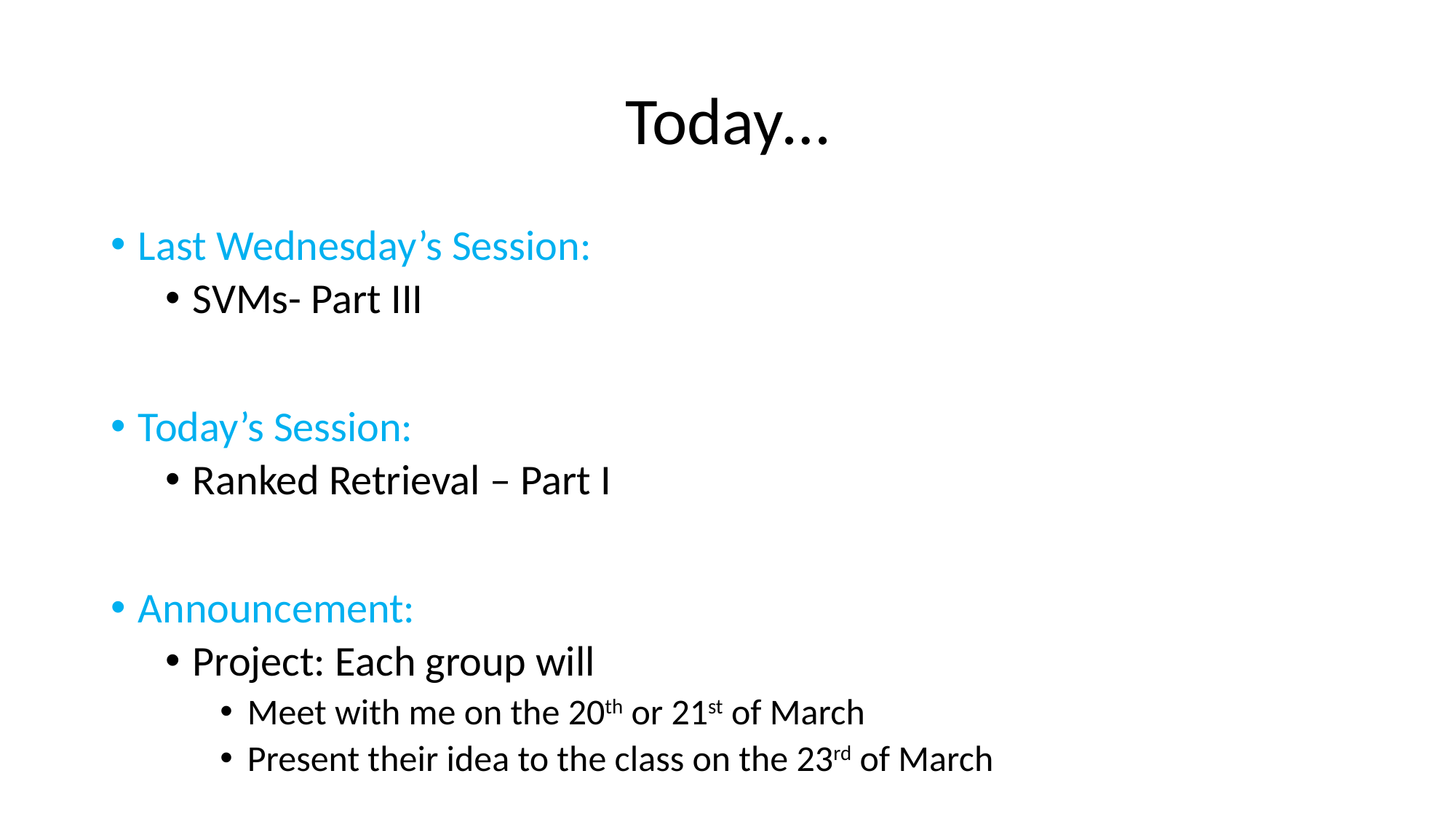

# Today…
Last Wednesday’s Session:
SVMs- Part III

Today’s Session:
Ranked Retrieval – Part I

Announcement:
Project: Each group will
Meet with me on the 20th or 21st of March
Present their idea to the class on the 23rd of March